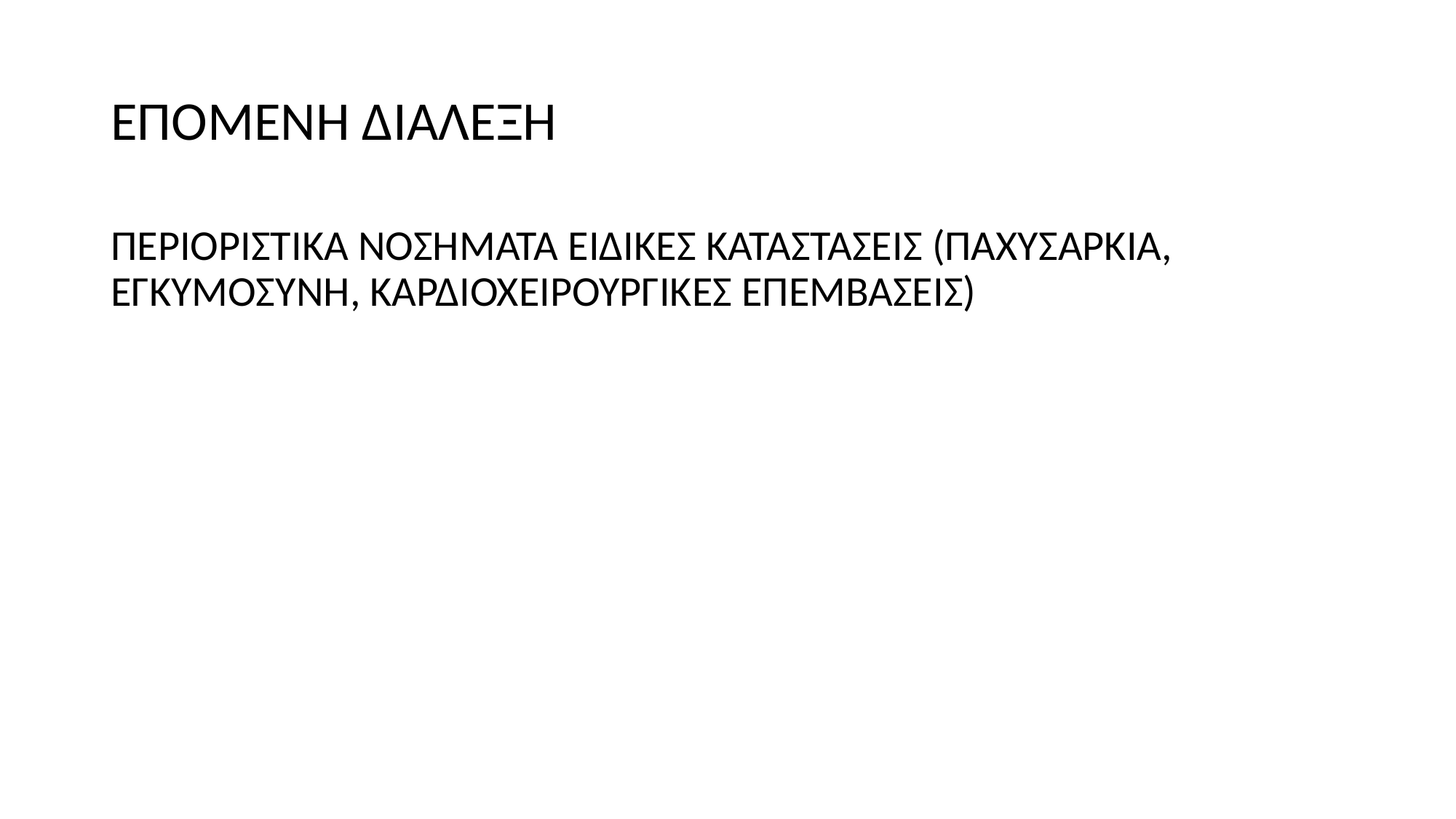

# ΕΠΟΜΕΝΗ ΔΙΑΛΕΞΗ
ΠΕΡΙΟΡΙΣΤΙΚΑ ΝΟΣΗΜΑΤΑ ΕΙΔΙΚΕΣ ΚΑΤΑΣΤΑΣΕΙΣ (ΠΑΧΥΣΑΡΚΙΑ, ΕΓΚΥΜΟΣΥΝΗ, ΚΑΡΔΙΟΧΕΙΡΟΥΡΓΙΚΕΣ ΕΠΕΜΒΑΣΕΙΣ)